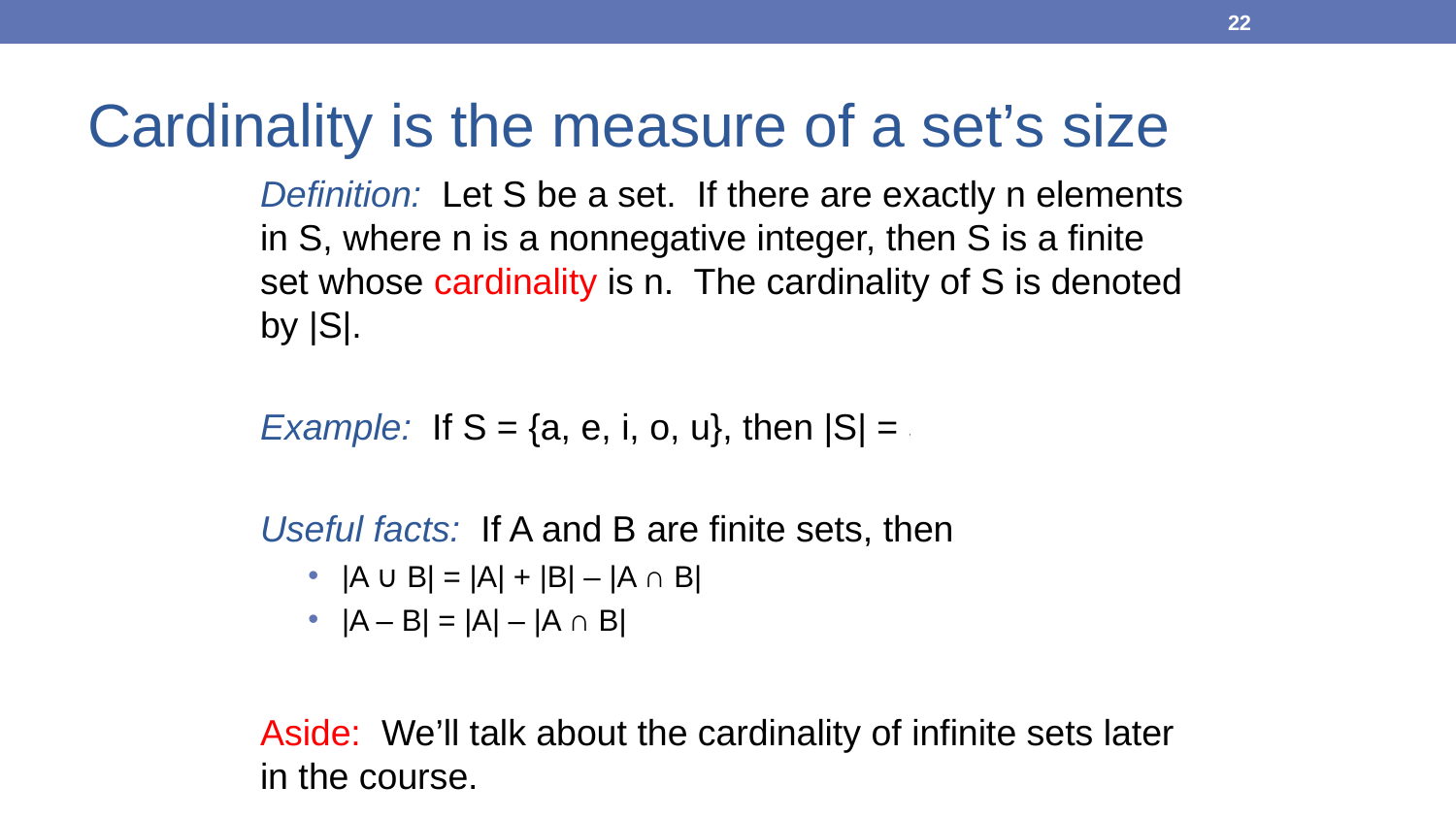

22
Cardinality is the measure of a set’s size
Definition:  Let S be a set.  If there are exactly n elements in S, where n is a nonnegative integer, then S is a finite set whose cardinality is n.  The cardinality of S is denoted by |S|.

Example:  If S = {a, e, i, o, u}, then |S| = 5.

Useful facts:  If A and B are finite sets, then
|A ∪ B| = |A| + |B| – |A ∩ B|
|A – B| = |A| – |A ∩ B|

Aside:  We’ll talk about the cardinality of infinite sets later in the course.